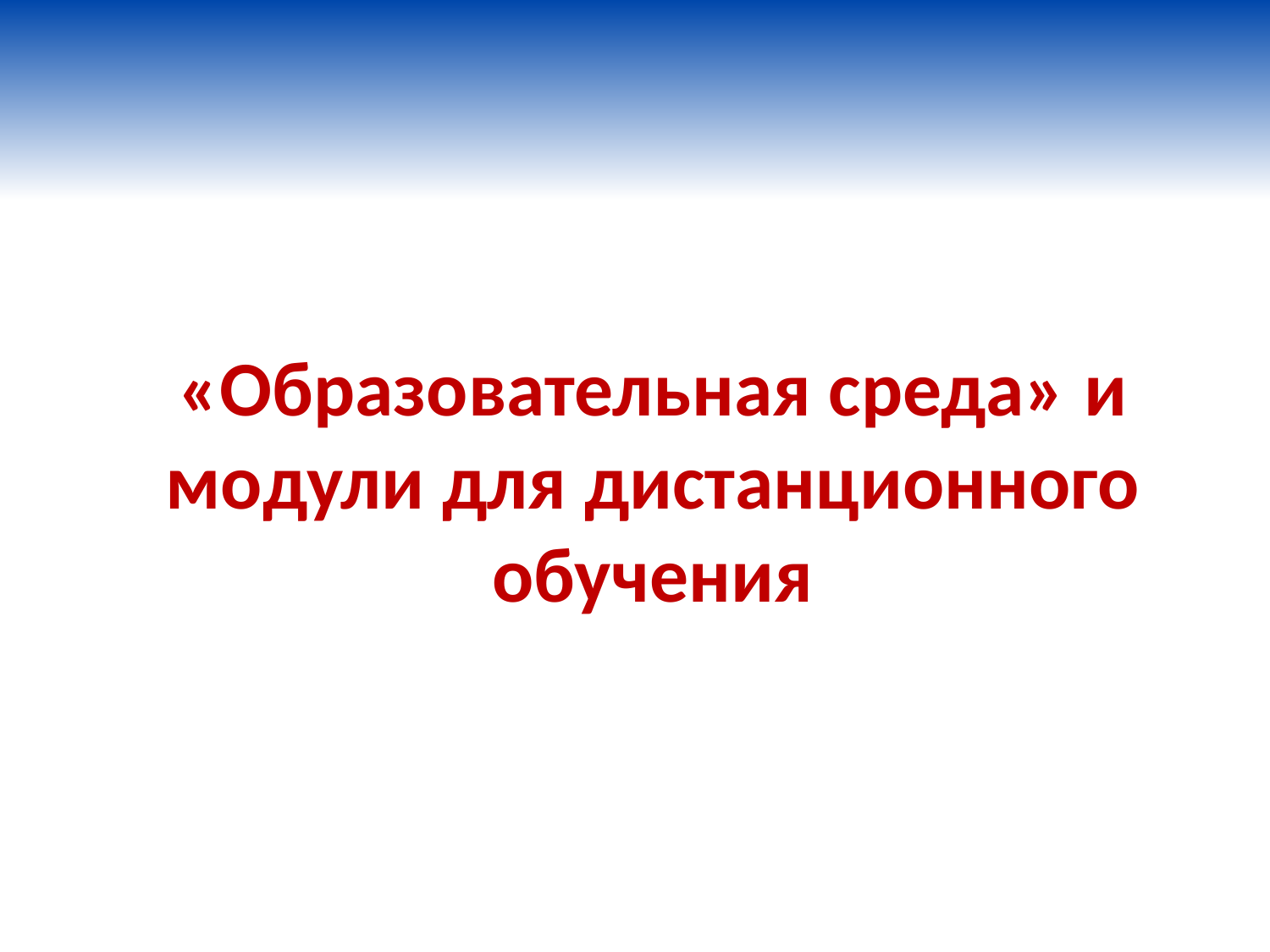

«Образовательная среда» и модули для дистанционного обучения